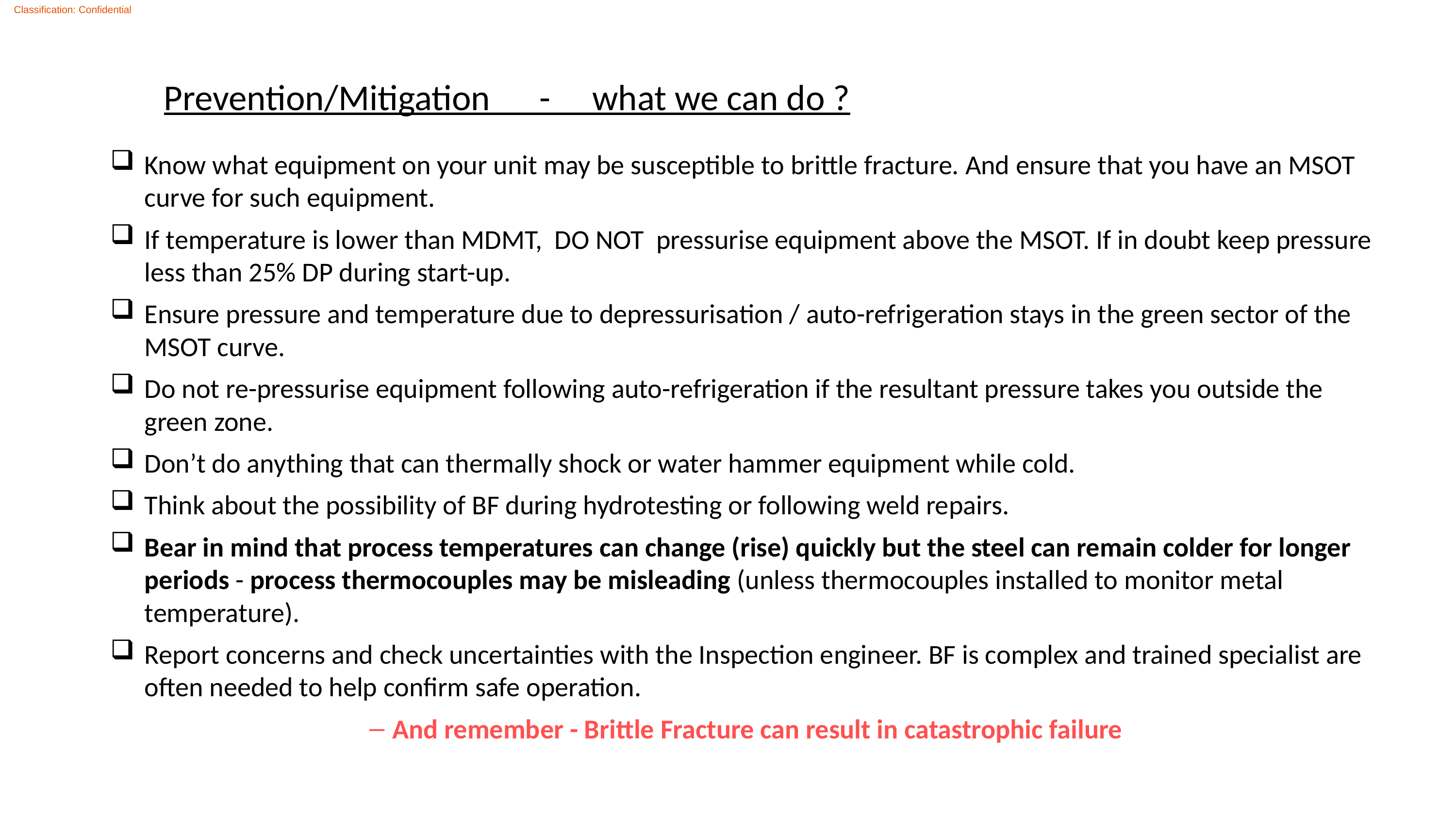

Prevention/Mitigation      -     what we can do ?
Know what equipment on your unit may be susceptible to brittle fracture. And ensure that you have an MSOT curve for such equipment.
If temperature is lower than MDMT,  DO NOT  pressurise equipment above the MSOT. If in doubt keep pressure less than 25% DP during start-up.
Ensure pressure and temperature due to depressurisation / auto-refrigeration stays in the green sector of the MSOT curve.
Do not re-pressurise equipment following auto-refrigeration if the resultant pressure takes you outside the  green zone.
Don’t do anything that can thermally shock or water hammer equipment while cold.
Think about the possibility of BF during hydrotesting or following weld repairs.
Bear in mind that process temperatures can change (rise) quickly but the steel can remain colder for longer periods - process thermocouples may be misleading (unless thermocouples installed to monitor metal temperature).
Report concerns and check uncertainties with the Inspection engineer. BF is complex and trained specialist are often needed to help confirm safe operation.
And remember - Brittle Fracture can result in catastrophic failure